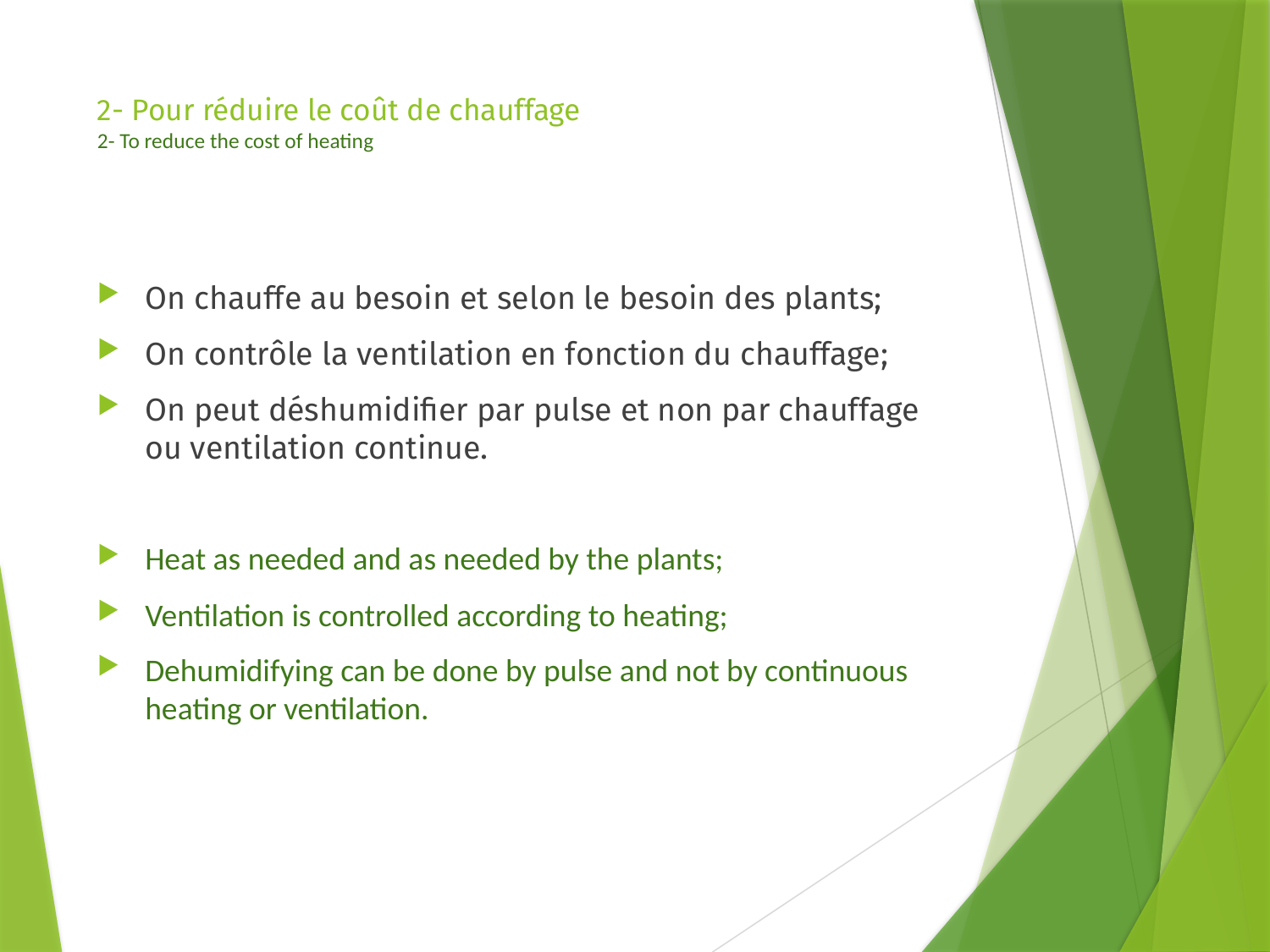

# 2- Pour réduire le coût de chauffage 2- To reduce the cost of heating
On chauffe au besoin et selon le besoin des plants;
On contrôle la ventilation en fonction du chauffage;
On peut déshumidifier par pulse et non par chauffage ou ventilation continue.

Heat as needed and as needed by the plants;
Ventilation is controlled according to heating;
Dehumidifying can be done by pulse and not by continuous heating or ventilation.